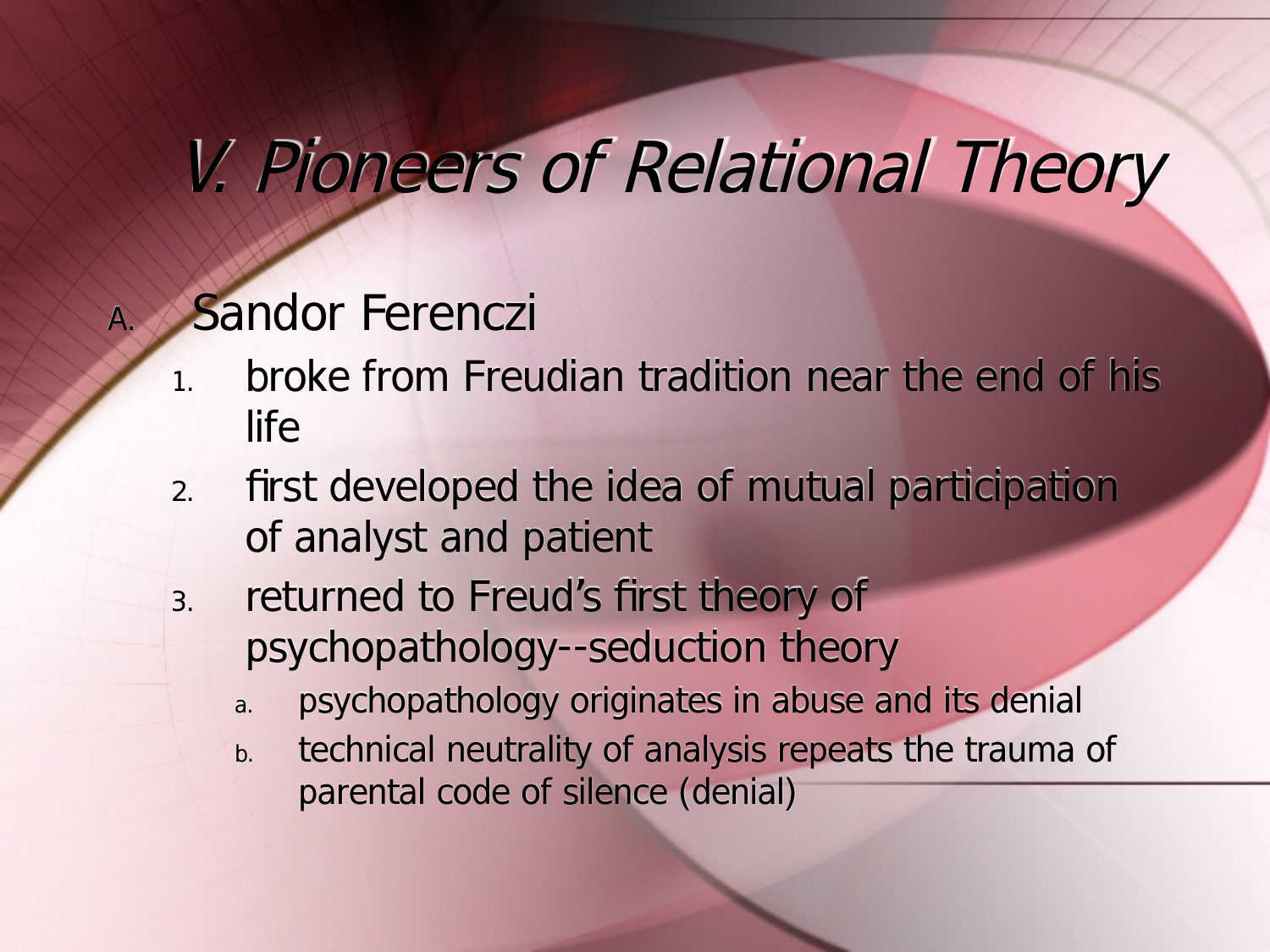

# V. Pioneers of Relational Theory
Sandor Ferenczi
broke from Freudian tradition near the end of his life
first developed the idea of mutual participation of analyst and patient
returned to Freud’s first theory of psychopathology--seduction theory
psychopathology originates in abuse and its denial
technical neutrality of analysis repeats the trauma of parental code of silence (denial)